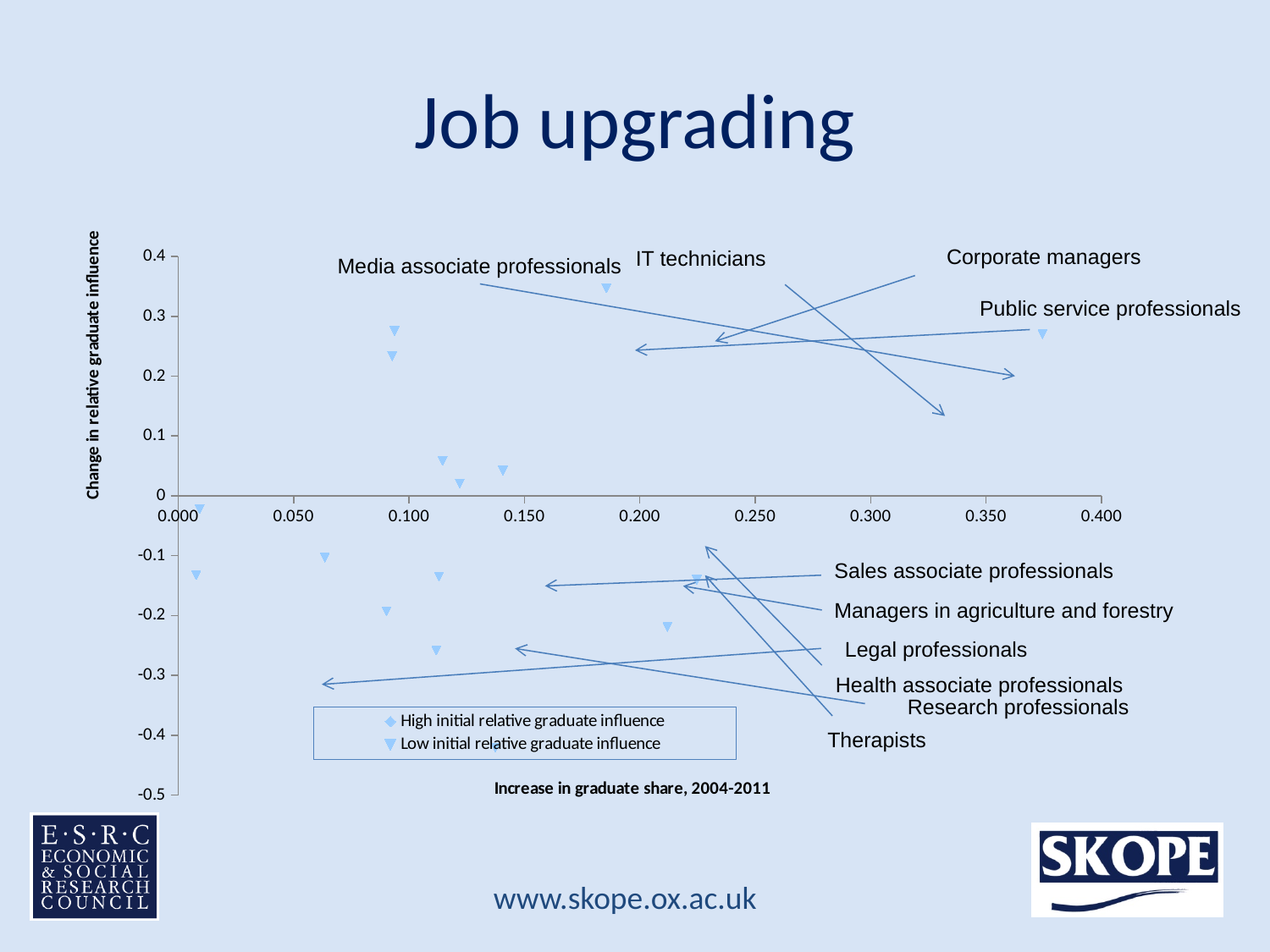

# Job upgrading

### Chart

| Category |  |  |
|---|---|---|
Corporate managers
IT technicians
Media associate professionals
Public service professionals
Sales associate professionals
Managers in agriculture and forestry
Legal professionals
Health associate professionals
Research professionals
Therapists